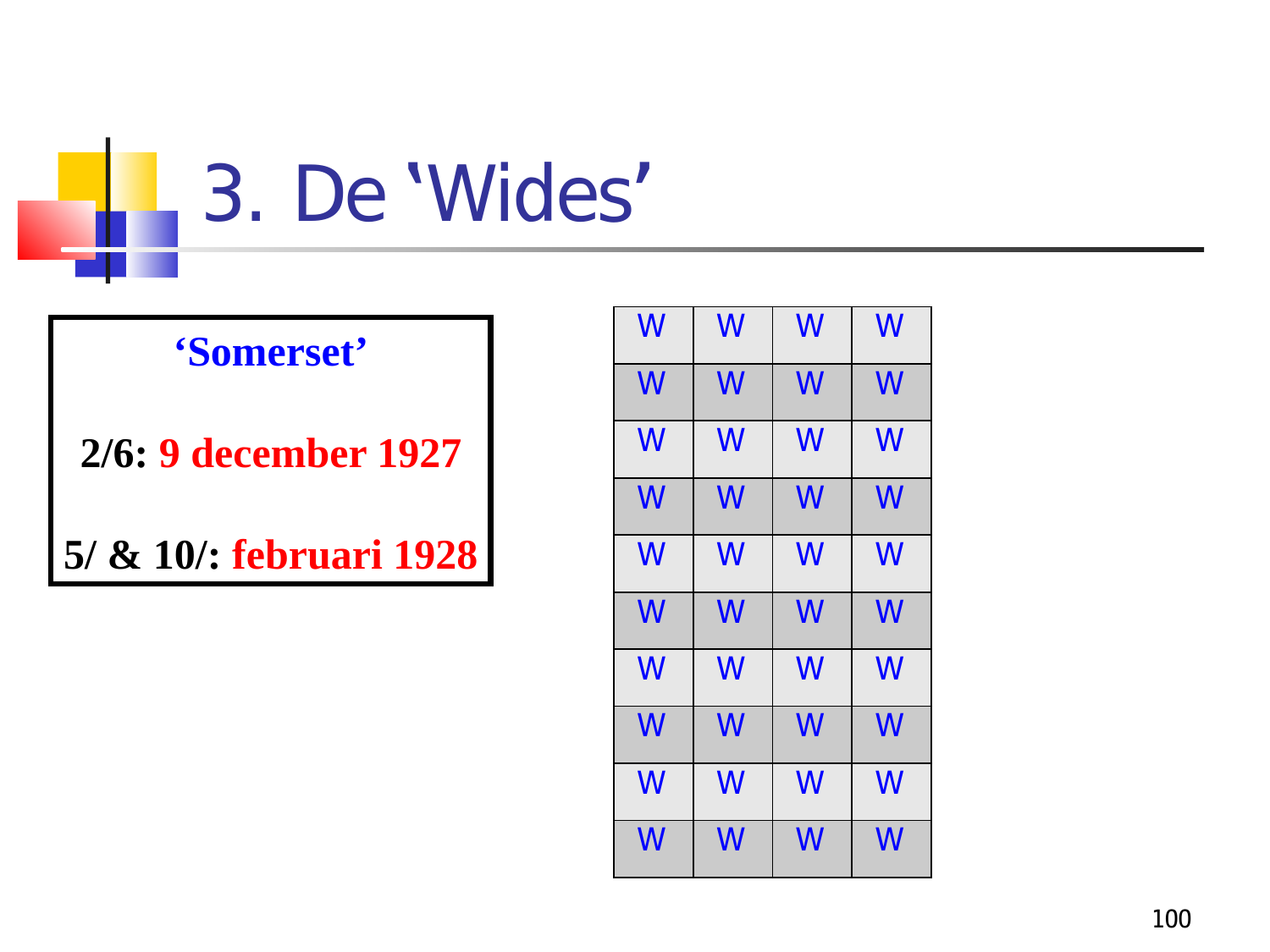

3. De ‘Wides’
| W | W | W | W |
| --- | --- | --- | --- |
| W | W | W | W |
| W | W | W | W |
| W | W | W | W |
| W | W | W | W |
| W | W | W | W |
| W | W | W | W |
| W | W | W | W |
| W | W | W | W |
| W | W | W | W |
‘Somerset’

2/6: 9 december 1927

5/ & 10/: februari 1928
100